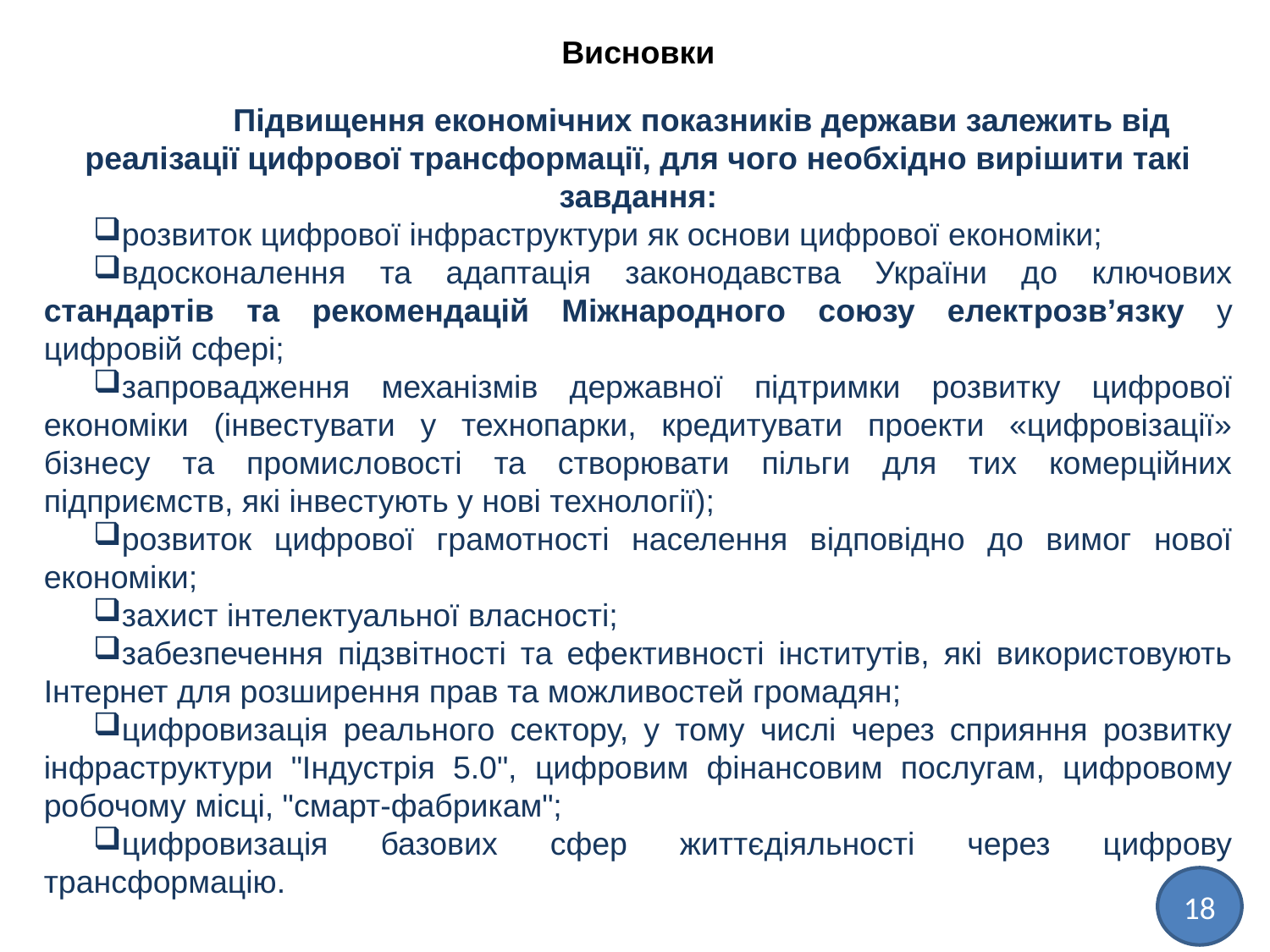

Висновки
	Підвищення економічних показників держави залежить від реалізації цифрової трансформації, для чого необхідно вирішити такі завдання:
розвиток цифрової інфраструктури як основи цифрової економіки;
вдосконалення та адаптація законодавства України до ключових стандартів та рекомендацій Міжнародного союзу електрозв’язку у цифровій сфері;
запровадження механізмів державної підтримки розвитку цифрової економіки (інвестувати у технопарки, кредитувати проекти «цифровізації» бізнесу та промисловості та створювати пільги для тих комерційних підприємств, які інвестують у нові технології);
розвиток цифрової грамотності населення відповідно до вимог нової економіки;
захист інтелектуальної власності;
забезпечення підзвітності та ефективності інститутів, які використовують Інтернет для розширення прав та можливостей громадян;
цифровизація реального сектору, у тому числі через сприяння розвитку інфраструктури "Індустрія 5.0", цифровим фінансовим послугам, цифровому робочому місці, "смарт-фабрикам";
цифровизація базових сфер життєдіяльності через цифрову трансформацію.

18